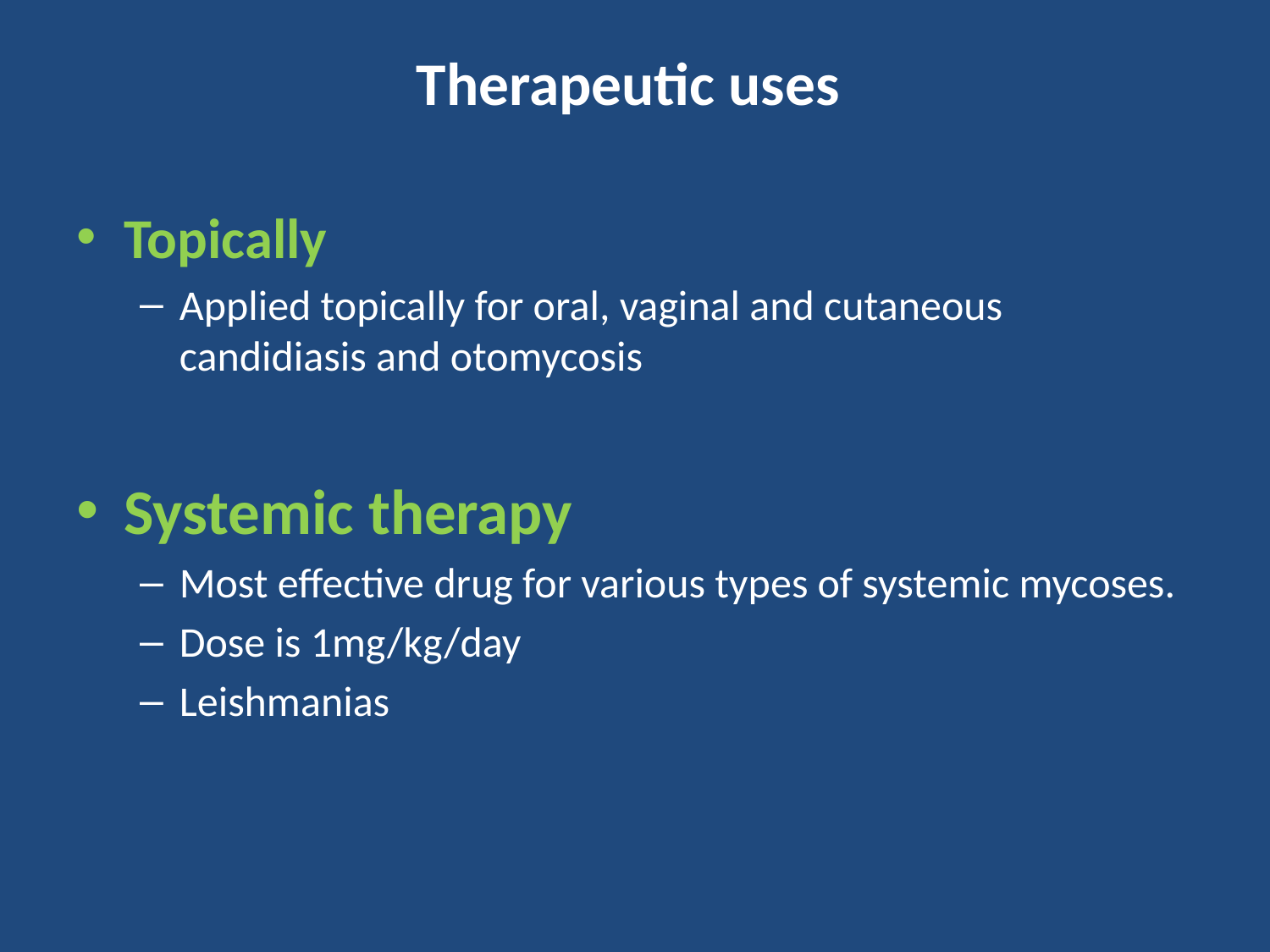

# Therapeutic uses

Topically
Applied topically for oral, vaginal and cutaneous candidiasis and otomycosis

Systemic therapy
Most effective drug for various types of systemic mycoses.
Dose is 1mg/kg/day
Leishmanias